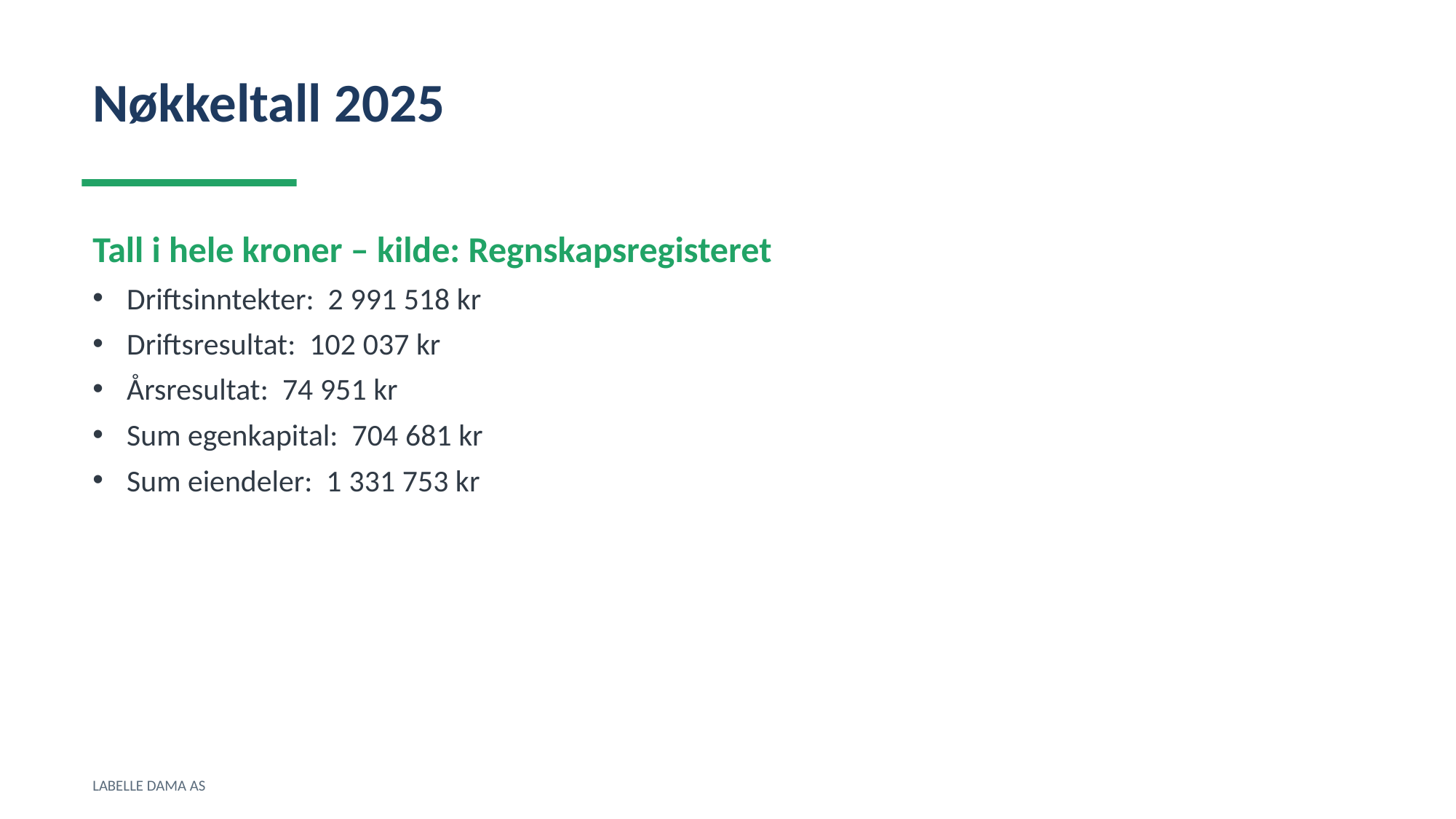

Nøkkeltall 2025

Tall i hele kroner – kilde: Regnskapsregisteret
Driftsinntekter:  2 991 518 kr
Driftsresultat:  102 037 kr
Årsresultat:  74 951 kr
Sum egenkapital:  704 681 kr
Sum eiendeler:  1 331 753 kr
LABELLE DAMA AS